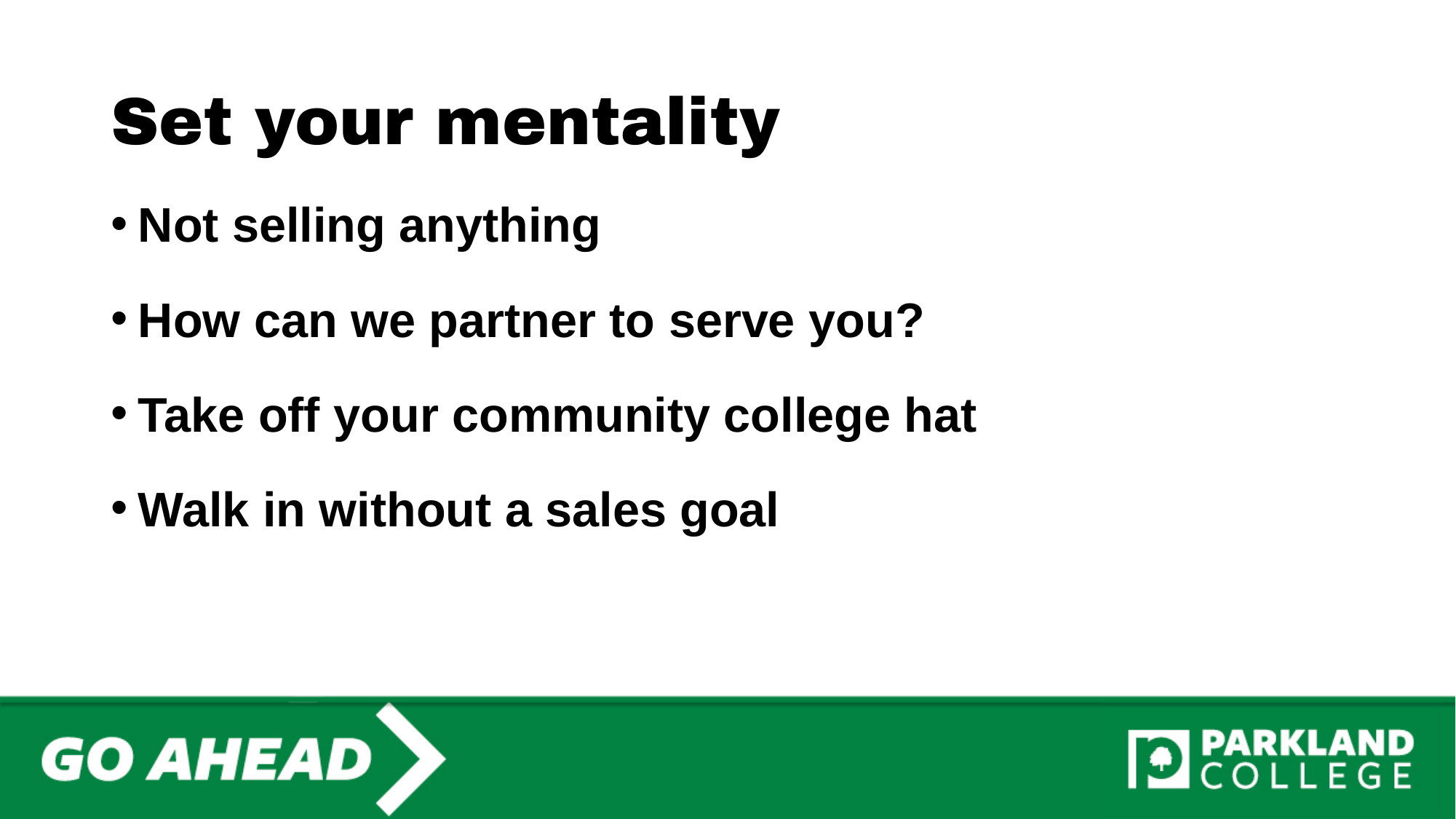

# Set your mentality
Not selling anything
How can we partner to serve you?
Take off your community college hat
Walk in without a sales goal